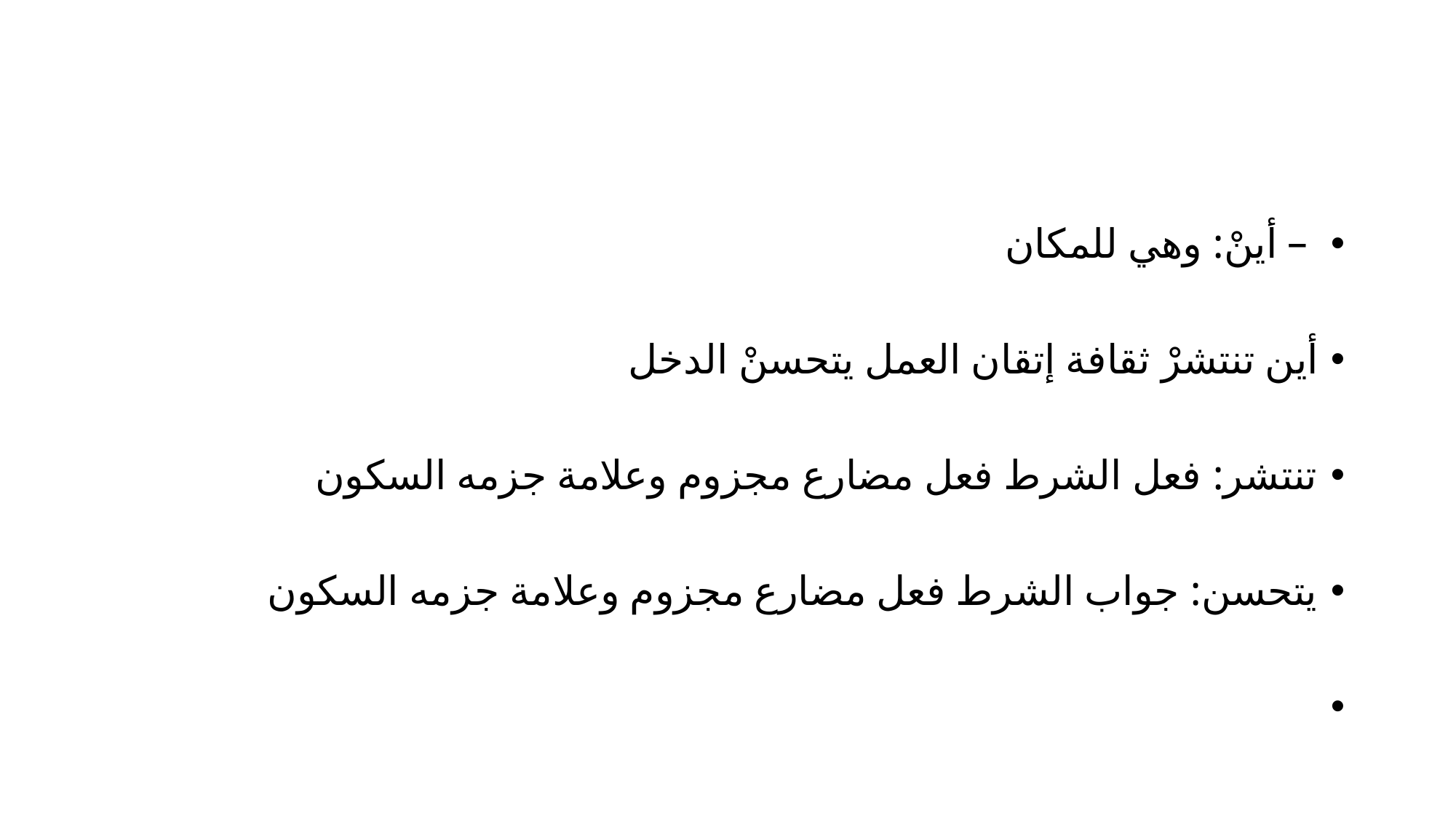

#
 – أينْ: وهي للمكان

أين تنتشرْ ثقافة إتقان العمل يتحسنْ الدخل

تنتشر: فعل الشرط فعل مضارع مجزوم وعلامة جزمه السكون

يتحسن: جواب الشرط فعل مضارع مجزوم وعلامة جزمه السكون